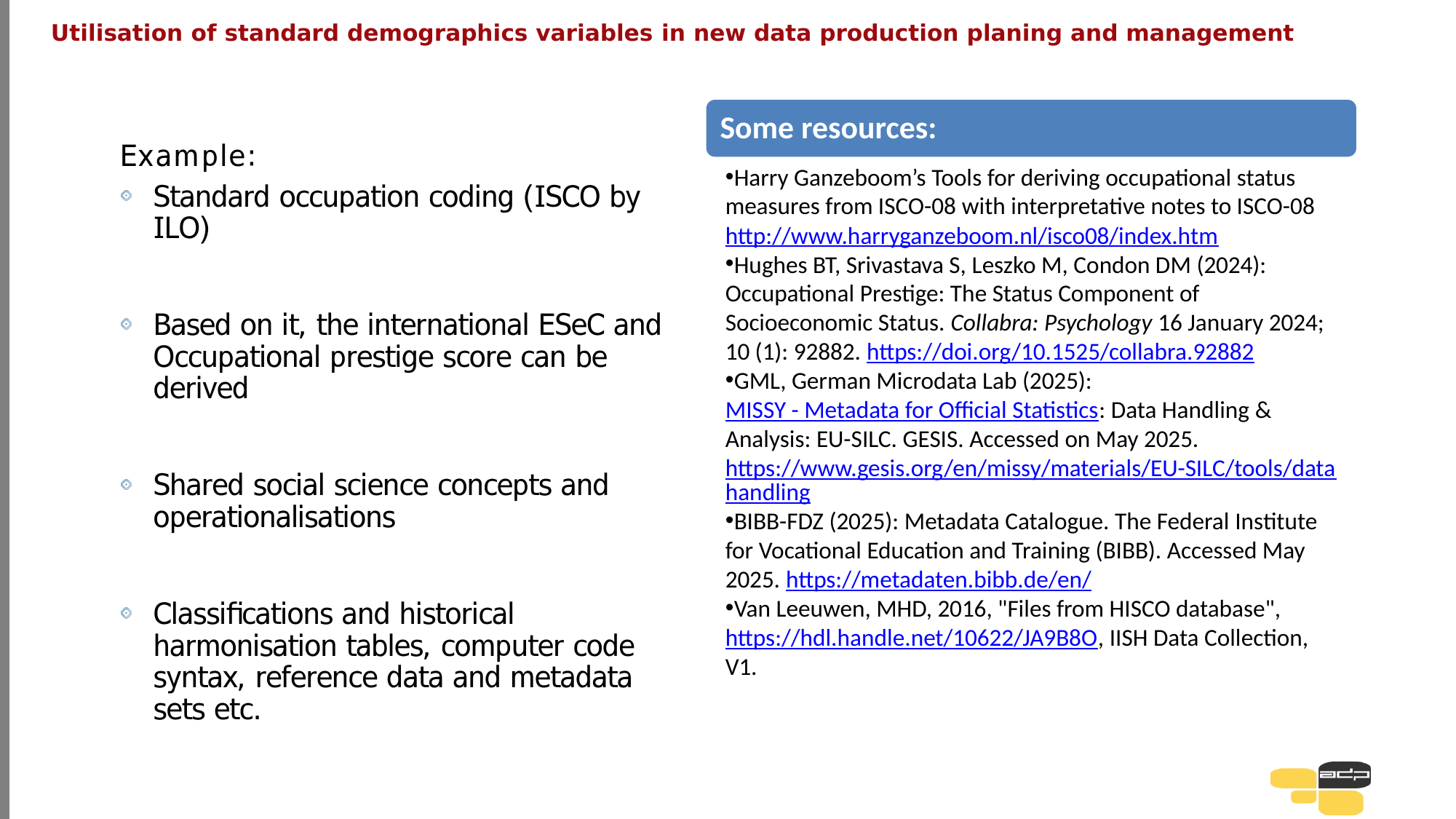

# Utilisation of standard demographics variables in new data production planing and management

Example:
Standard occupation coding (ISCO by ILO)

Based on it, the international ESeC and Occupational prestige score can be derived

Shared social science concepts and operationalisations

Classifications and historical harmonisation tables, computer code syntax, reference data and metadata sets etc.

Some resources:
Harry Ganzeboom’s Tools for deriving occupational status measures from ISCO-08 with interpretative notes to ISCO-08 http://www.harryganzeboom.nl/isco08/index.htm
Hughes BT, Srivastava S, Leszko M, Condon DM (2024): Occupational Prestige: The Status Component of Socioeconomic Status. Collabra: Psychology 16 January 2024; 10 (1): 92882. https://doi.org/10.1525/collabra.92882
GML, German Microdata Lab (2025): MISSY - Metadata for Official Statistics: Data Handling & Analysis: EU-SILC. GESIS. Accessed on May 2025. https://www.gesis.org/en/missy/materials/EU-SILC/tools/datahandling
BIBB-FDZ (2025): Metadata Catalogue. The Federal Institute for Vocational Education and Training (BIBB). Accessed May 2025. https://metadaten.bibb.de/en/
Van Leeuwen, MHD, 2016, "Files from HISCO database", https://hdl.handle.net/10622/JA9B8O, IISH Data Collection, V1.